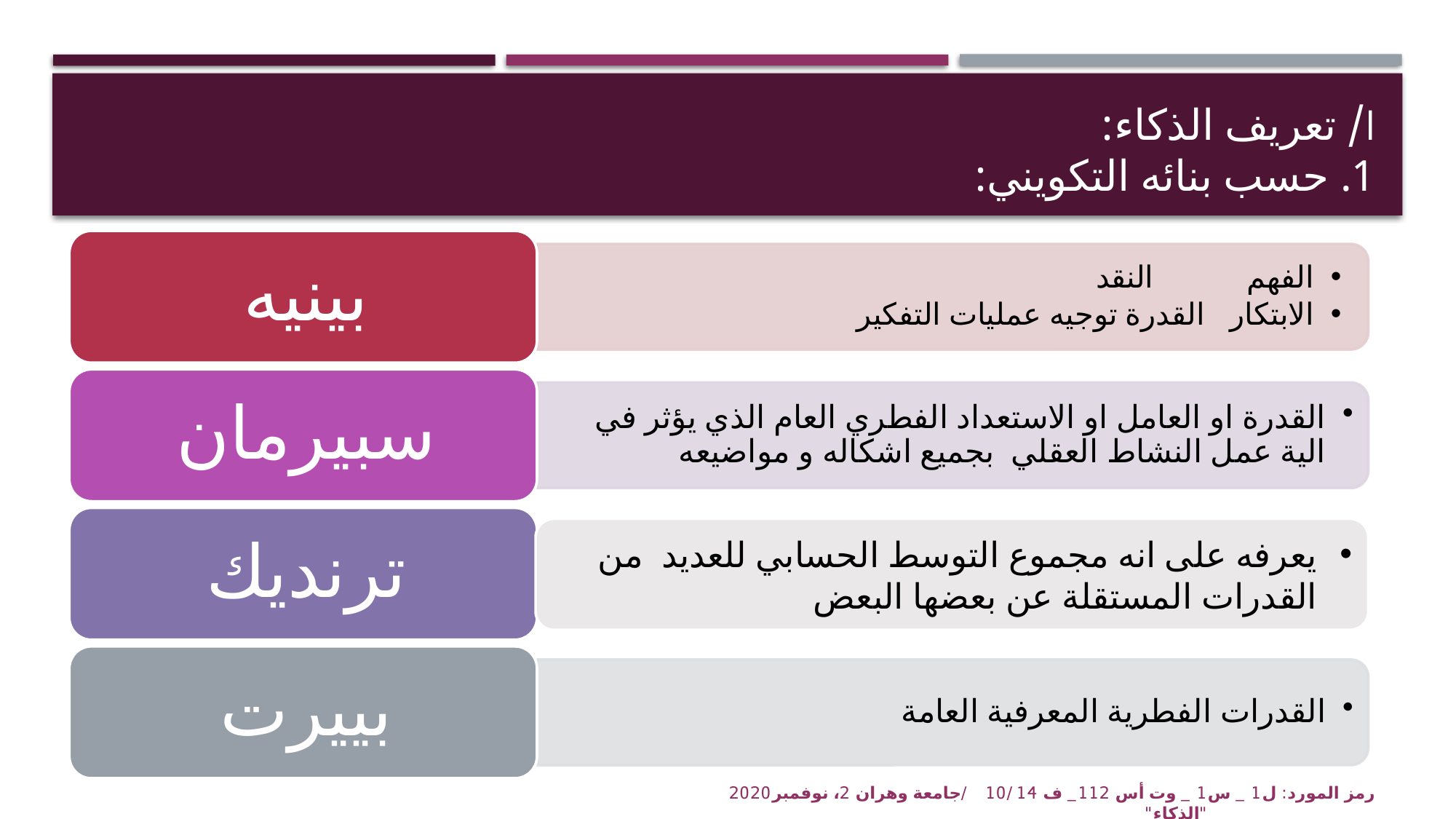

# I/ تعريف الذكاء: 1. حسب بنائه التكويني:
الفهم		النقد
الابتكار		القدرة توجيه عمليات التفكير
بينيه
القدرة او العامل او الاستعداد الفطري العام الذي يؤثر في الية عمل النشاط العقلي  بجميع اشكاله و مواضيعه
سبيرمان
ترنديك
القدرات الفطرية المعرفية العامة
بييرت
يعرفه على انه مجموع التوسط الحسابي للعديد  من القدرات المستقلة عن بعضها البعض
رمز المورد: ل1 _ س1 _ وت أس 112_ ف 10/14   /جامعة وهران 2، نوفمبر2020                                                                   "الذكاء"